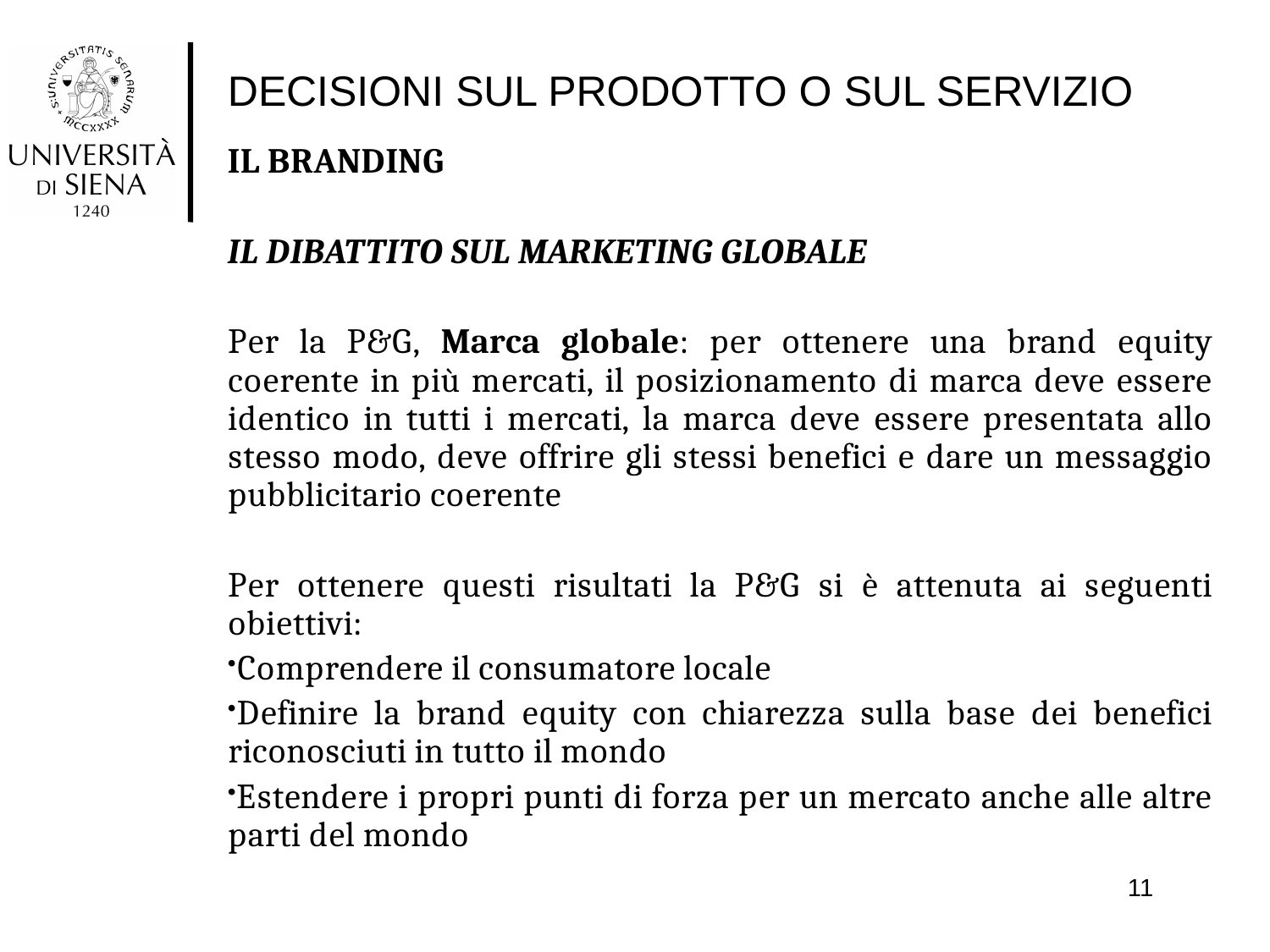

# DECISIONI SUL PRODOTTO O SUL SERVIZIO
IL BRANDING

IL DIBATTITO SUL MARKETING GLOBALE

Per la P&G, Marca globale: per ottenere una brand equity coerente in più mercati, il posizionamento di marca deve essere identico in tutti i mercati, la marca deve essere presentata allo stesso modo, deve offrire gli stessi benefici e dare un messaggio pubblicitario coerente

Per ottenere questi risultati la P&G si è attenuta ai seguenti obiettivi:
Comprendere il consumatore locale
Definire la brand equity con chiarezza sulla base dei benefici riconosciuti in tutto il mondo
Estendere i propri punti di forza per un mercato anche alle altre parti del mondo

11